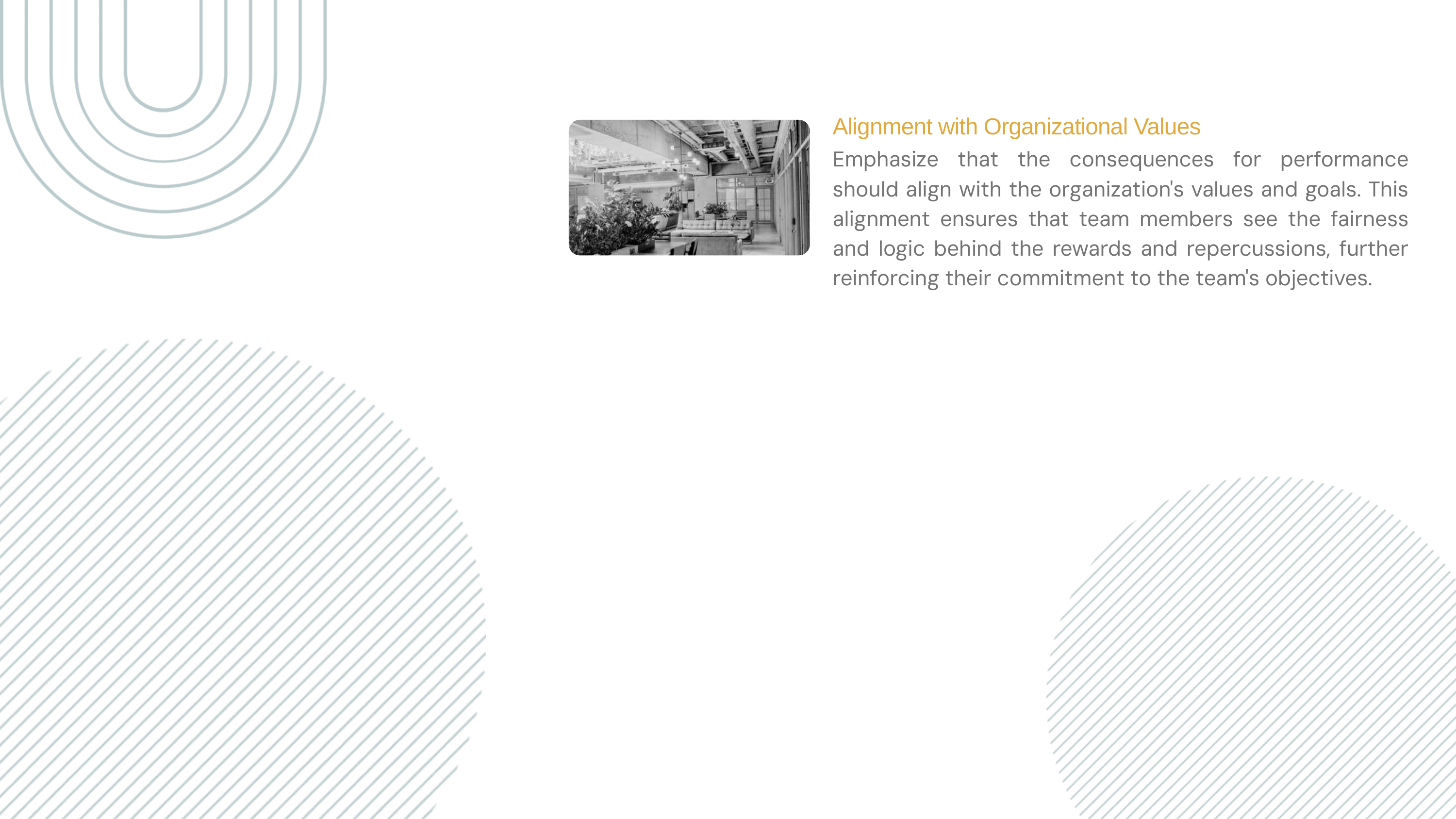

Alignment with Organizational Values
Emphasize that the consequences for performance should align with the organization's values and goals. This alignment ensures that team members see the fairness and logic behind the rewards and repercussions, further reinforcing their commitment to the team's objectives.